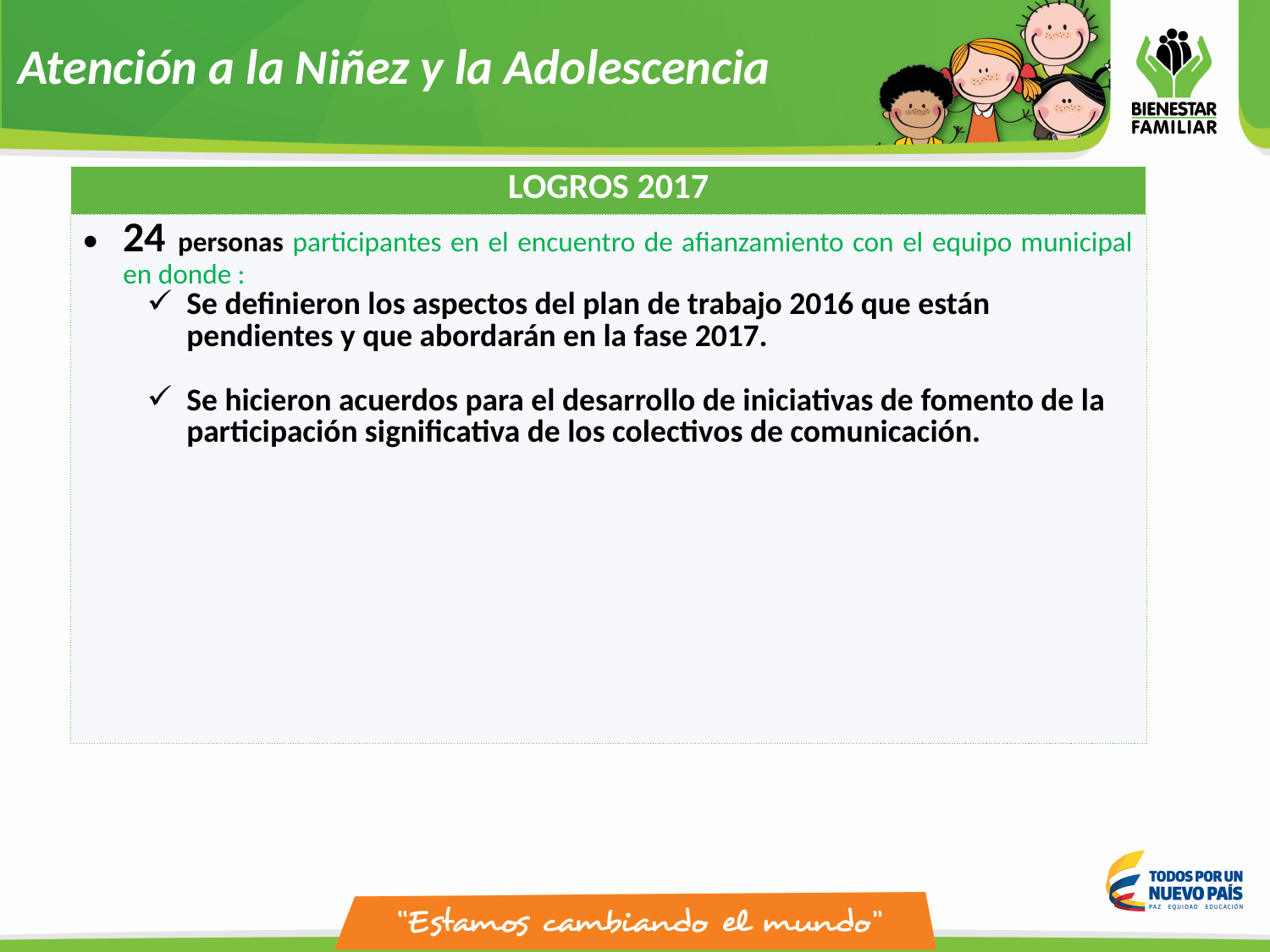

Atención a la Niñez y la Adolescencia
| LOGROS 2017 |
| --- |
| 24 personas participantes en el encuentro de afianzamiento con el equipo municipal en donde : Se definieron los aspectos del plan de trabajo 2016 que están pendientes y que abordarán en la fase 2017. Se hicieron acuerdos para el desarrollo de iniciativas de fomento de la participación significativa de los colectivos de comunicación. |